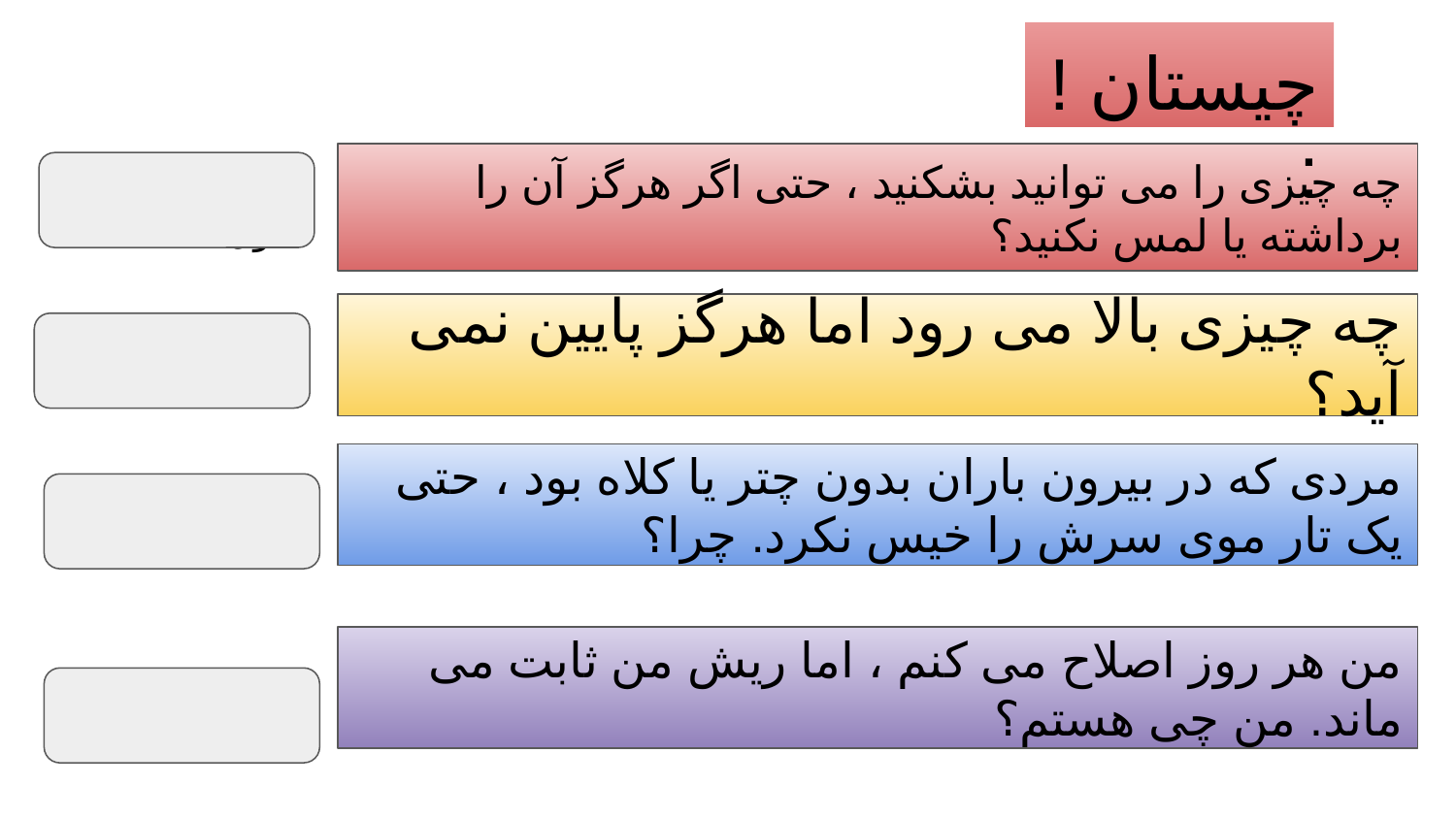

چیستان !:
چه چیزی را می توانید بشکنید ، حتی اگر هرگز آن را برداشته یا لمس نکنید؟

پاسخ: یک قول
چه چیزی بالا می رود اما هرگز پایین نمی آید؟

پاسخ: سن شما
مردی که در بیرون باران بدون چتر یا کلاه بود ، حتی یک تار موی سرش را خیس نکرد. چرا؟

پاسخ: کچل بود.
من هر روز اصلاح می کنم ، اما ریش من ثابت می ماند. من چی هستم؟

سلمانی